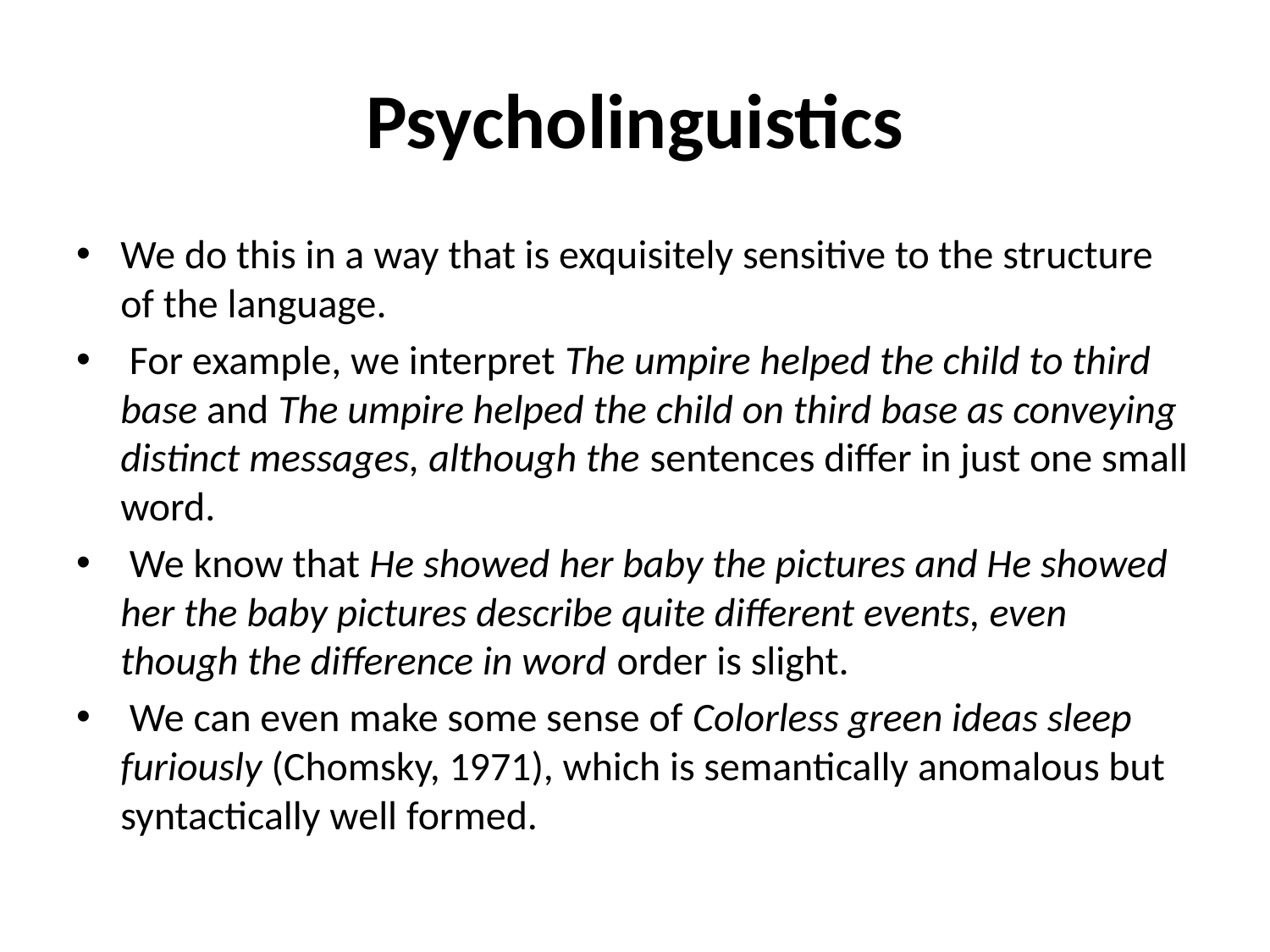

# Psycholinguistics
We do this in a way that is exquisitely sensitive to the structure of the language.
 For example, we interpret The umpire helped the child to third base and The umpire helped the child on third base as conveying distinct messages, although the sentences differ in just one small word.
 We know that He showed her baby the pictures and He showed her the baby pictures describe quite different events, even though the difference in word order is slight.
 We can even make some sense of Colorless green ideas sleep furiously (Chomsky, 1971), which is semantically anomalous but syntactically well formed.